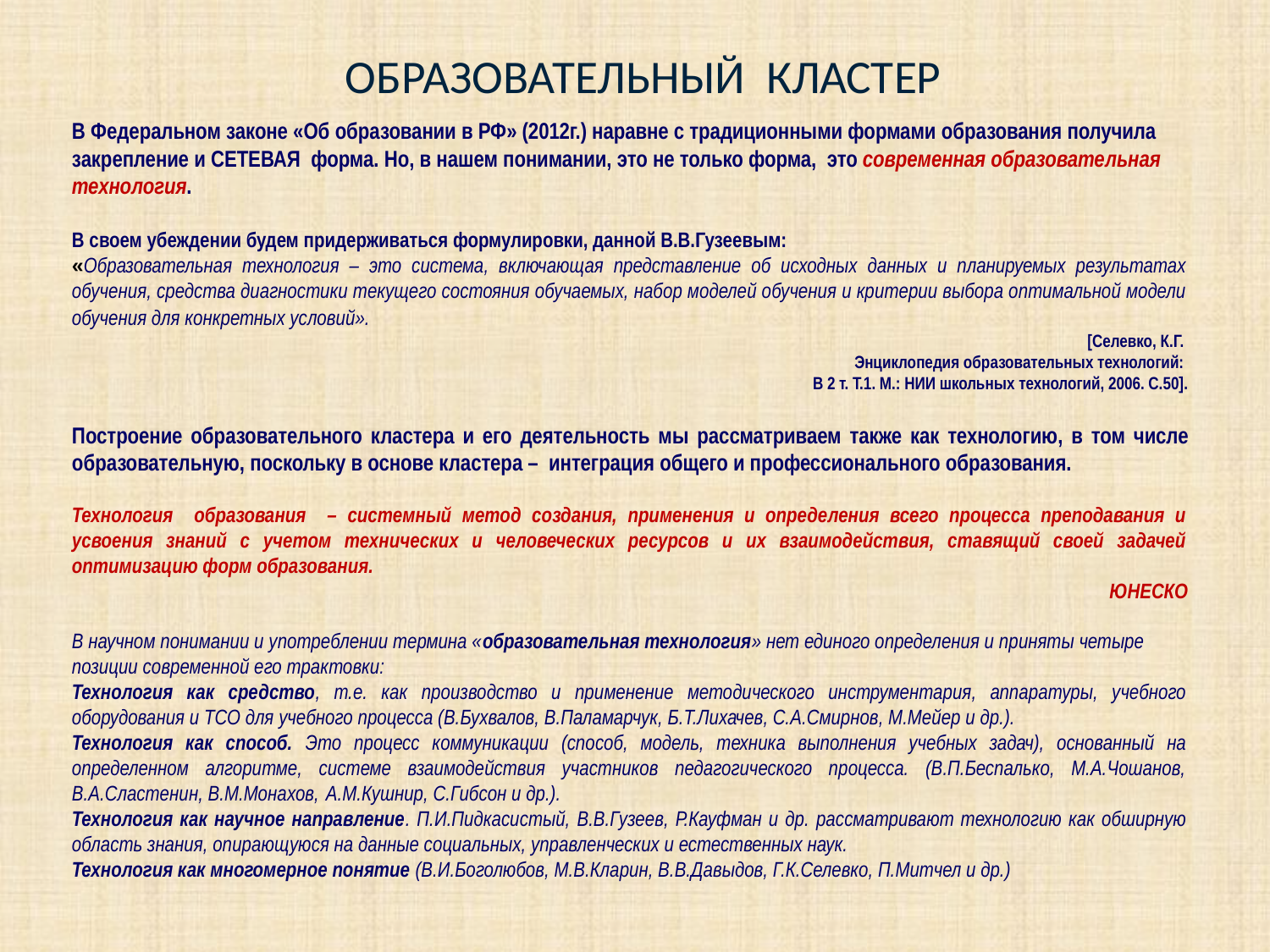

# ОБРАЗОВАТЕЛЬНЫЙ  КЛАСТЕР
В Федеральном законе «Об образовании в РФ» (2012г.) наравне с традиционными формами образования получила закрепление и СЕТЕВАЯ  форма. Но, в нашем понимании, это не только форма,  это современная образовательная технология.

В своем убеждении будем придерживаться формулировки, данной В.В.Гузеевым:
«Образовательная технология – это система, включающая представление об исходных данных и планируемых результатах обучения, средства диагностики текущего состояния обучаемых, набор моделей обучения и критерии выбора оптимальной модели обучения для конкретных условий».
[Селевко, К.Г.
Энциклопедия образовательных технологий:
В 2 т. Т.1. М.: НИИ школьных технологий, 2006. С.50].

Построение образовательного кластера и его деятельность мы рассматриваем также как технологию, в том числе образовательную, поскольку в основе кластера –  интеграция общего и профессионального образования.

Технология  образования  – системный метод создания, применения и определения всего процесса преподавания и усвоения знаний с учетом технических и человеческих ресурсов и их взаимодействия, ставящий своей задачей оптимизацию форм образования.
ЮНЕСКО

В научном понимании и употреблении термина «образовательная технология» нет единого определения и приняты четыре позиции современной его трактовки:
Технология как средство, т.е. как производство и применение методического инструментария, аппаратуры, учебного оборудования и ТСО для учебного процесса (В.Бухвалов, В.Паламарчук, Б.Т.Лихачев, С.А.Смирнов, М.Мейер и др.).
Технология как способ. Это процесс коммуникации (способ, модель, техника выполнения учебных задач), основанный на определенном алгоритме, системе взаимодействия участников педагогического процесса. (В.П.Беспалько, М.А.Чошанов, В.А.Сластенин, В.М.Монахов, 	А.М.Кушнир, С.Гибсон и др.).
Технология как научное направление. П.И.Пидкасистый, В.В.Гузеев, Р.Кауфман и др. рассматривают технологию как обширную область знания, опирающуюся на данные социальных, управленческих и естественных наук.
Технология как многомерное понятие (В.И.Боголюбов, М.В.Кларин, В.В.Давыдов, Г.К.Селевко, П.Митчел и др.)